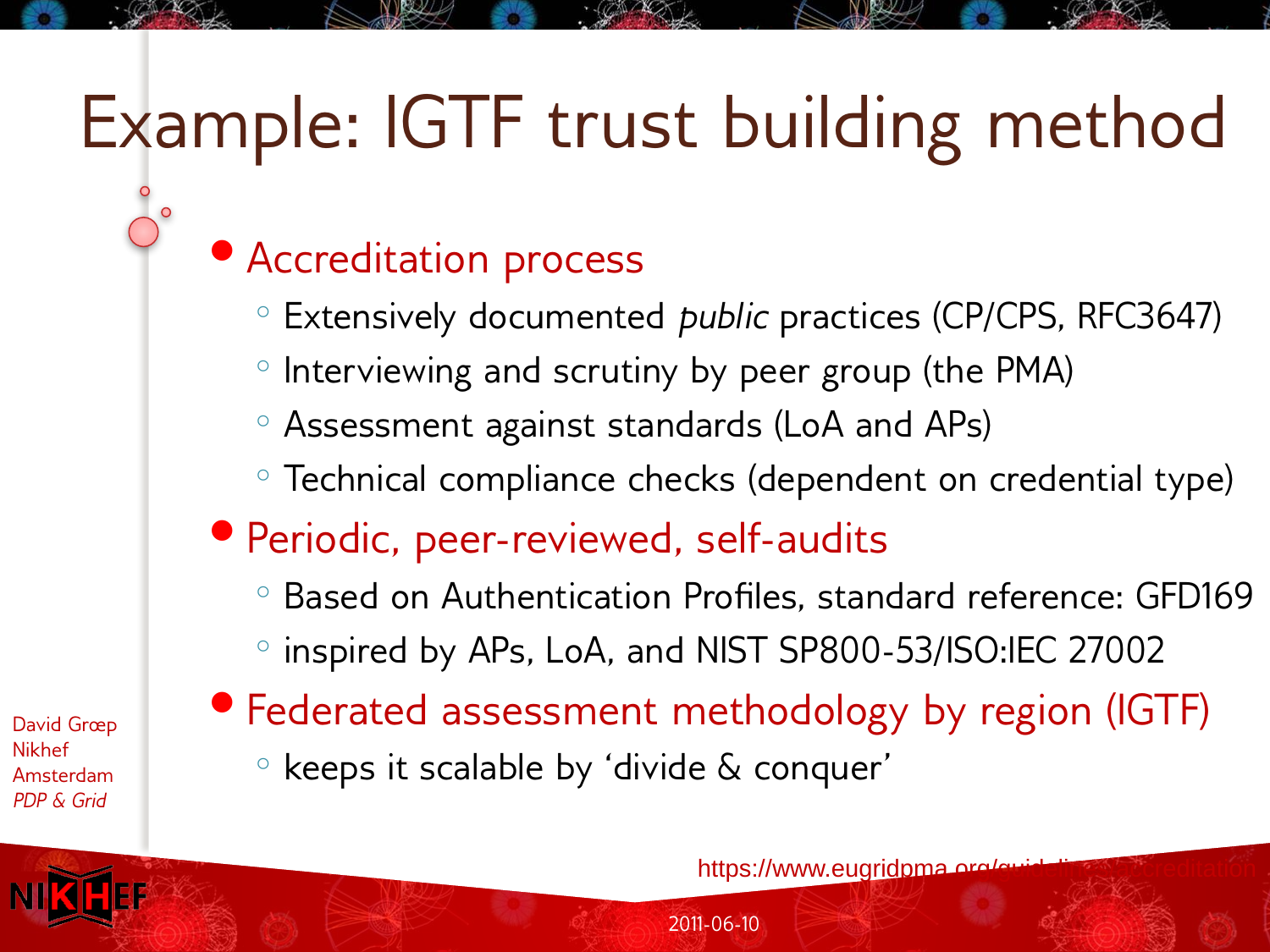

# Example: IGTF trust building method
Accreditation process
Extensively documented public practices (CP/CPS, RFC3647)
Interviewing and scrutiny by peer group (the PMA)
Assessment against standards (LoA and APs)
Technical compliance checks (dependent on credential type)
Periodic, peer-reviewed, self-audits
Based on Authentication Profiles, standard reference: GFD169
inspired by APs, LoA, and NIST SP800-53/ISO:IEC 27002
Federated assessment methodology by region (IGTF)
keeps it scalable by ‘divide & conquer’
https://www.eugridpma.org/guidelines/accreditation
2011-06-10